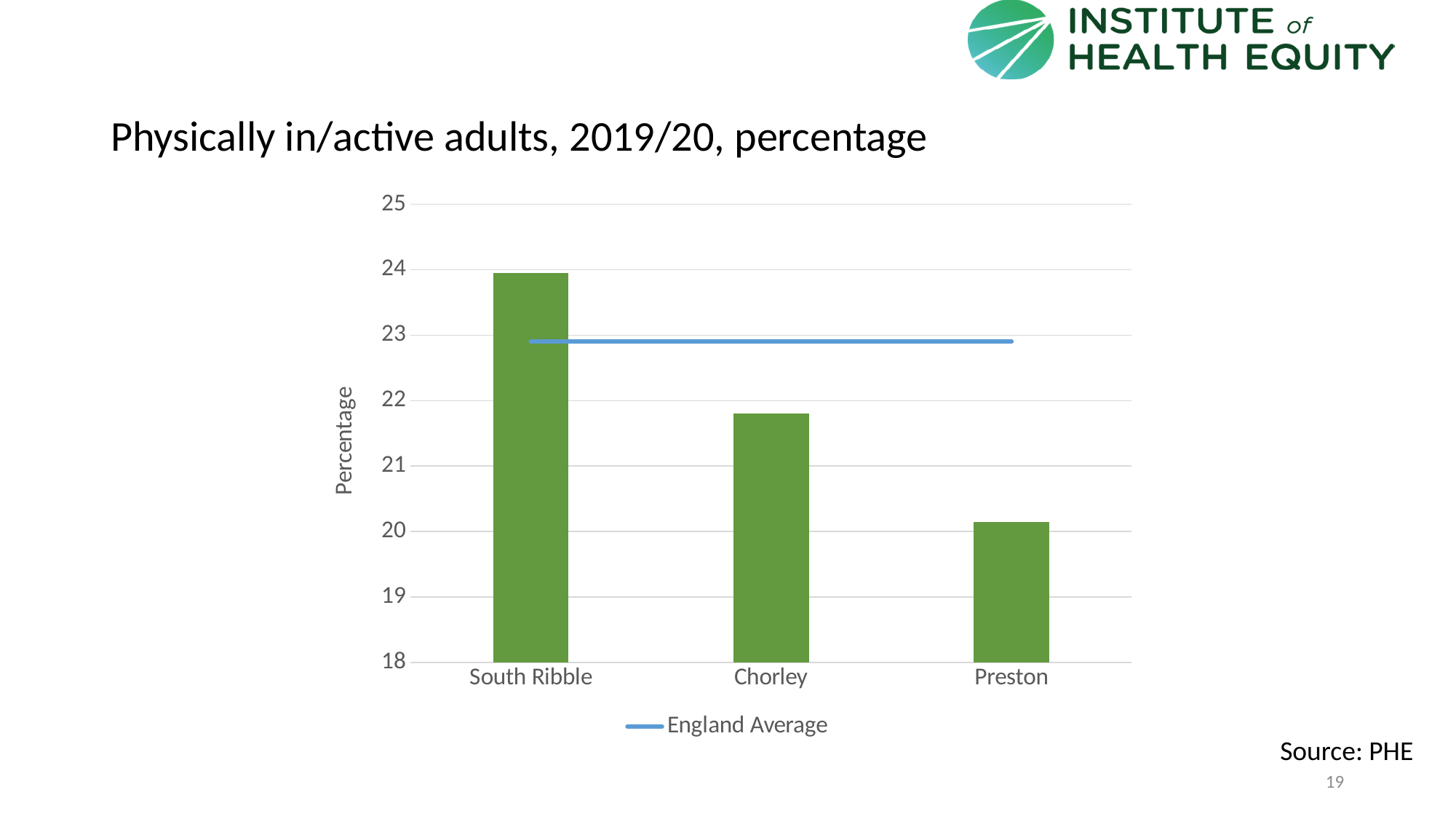

# Physically in/active adults, 2019/20, percentage

### Chart

| Category | Area | England Average |
|---|---|---|
| South Ribble | 23.9493 | 22.9023318854741 |
| Chorley | 21.8044 | 22.9023318854741 |
| Preston | 20.1431 | 22.9023318854741 |
Source: PHE
19